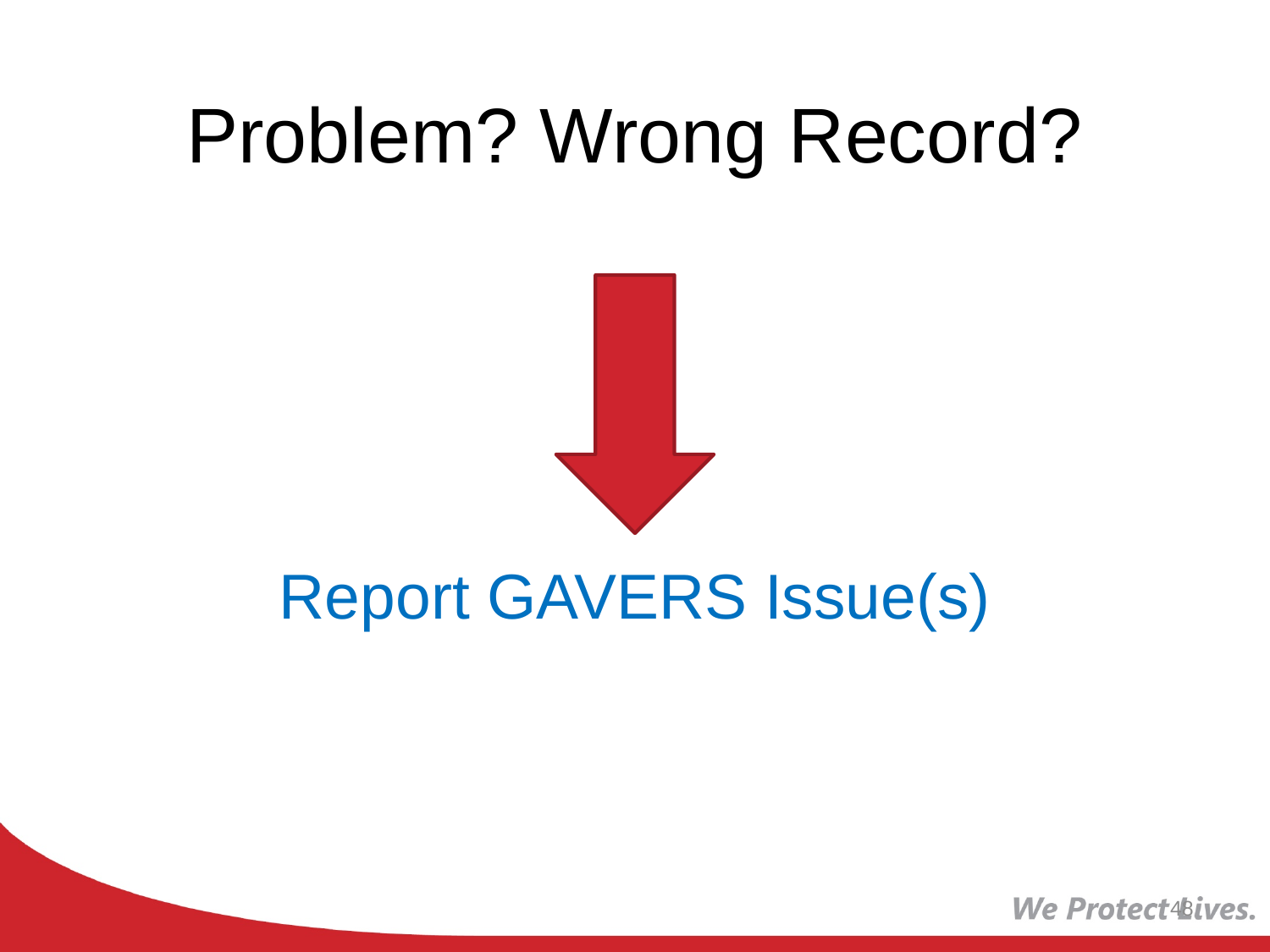

# Problem? Wrong Record?

Report GAVERS Issue(s)

48